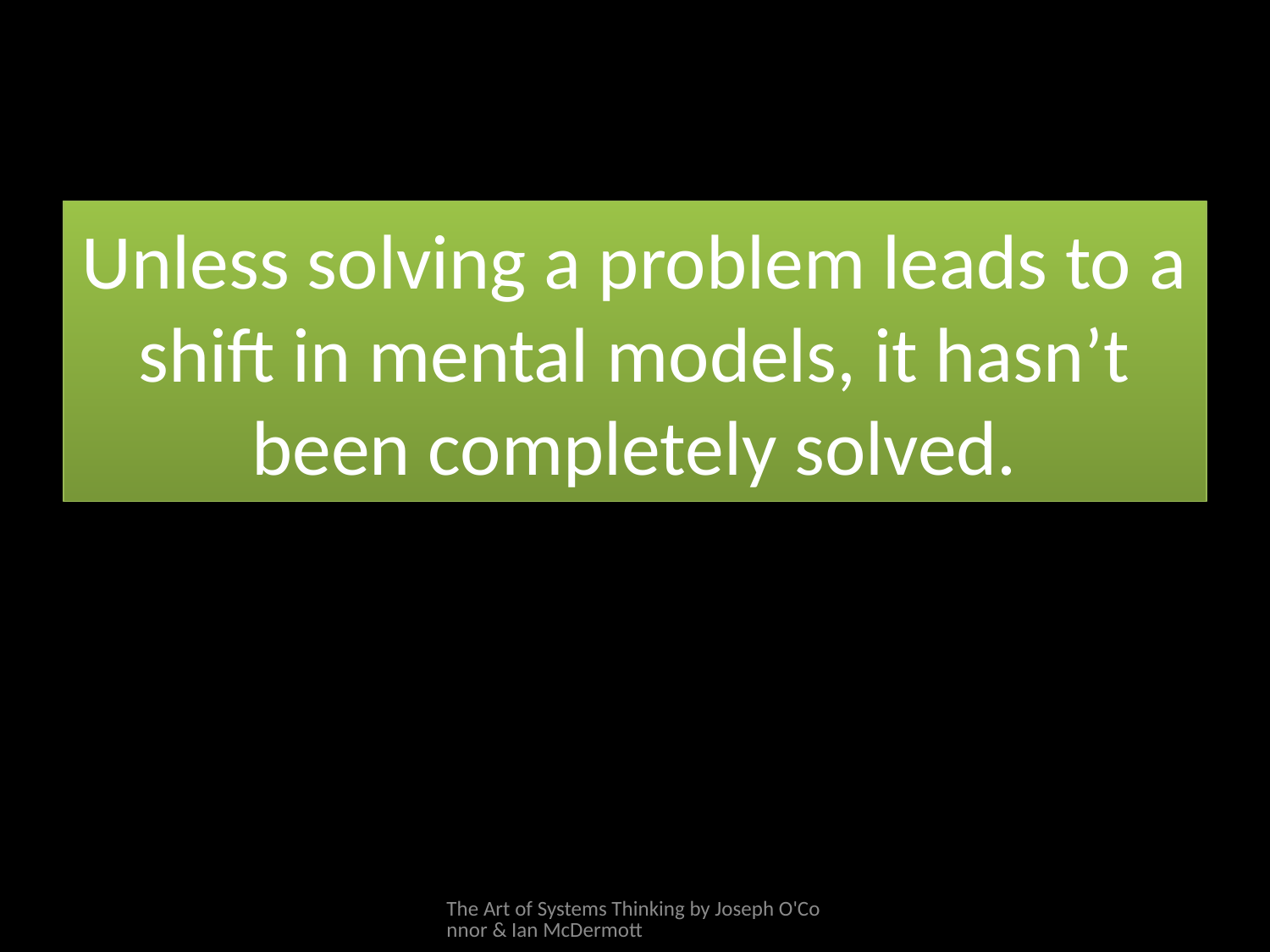

# Unless solving a problem leads to a shift in mental models, it hasn’t been completely solved.
The Art of Systems Thinking by Joseph O'Connor & Ian McDermott